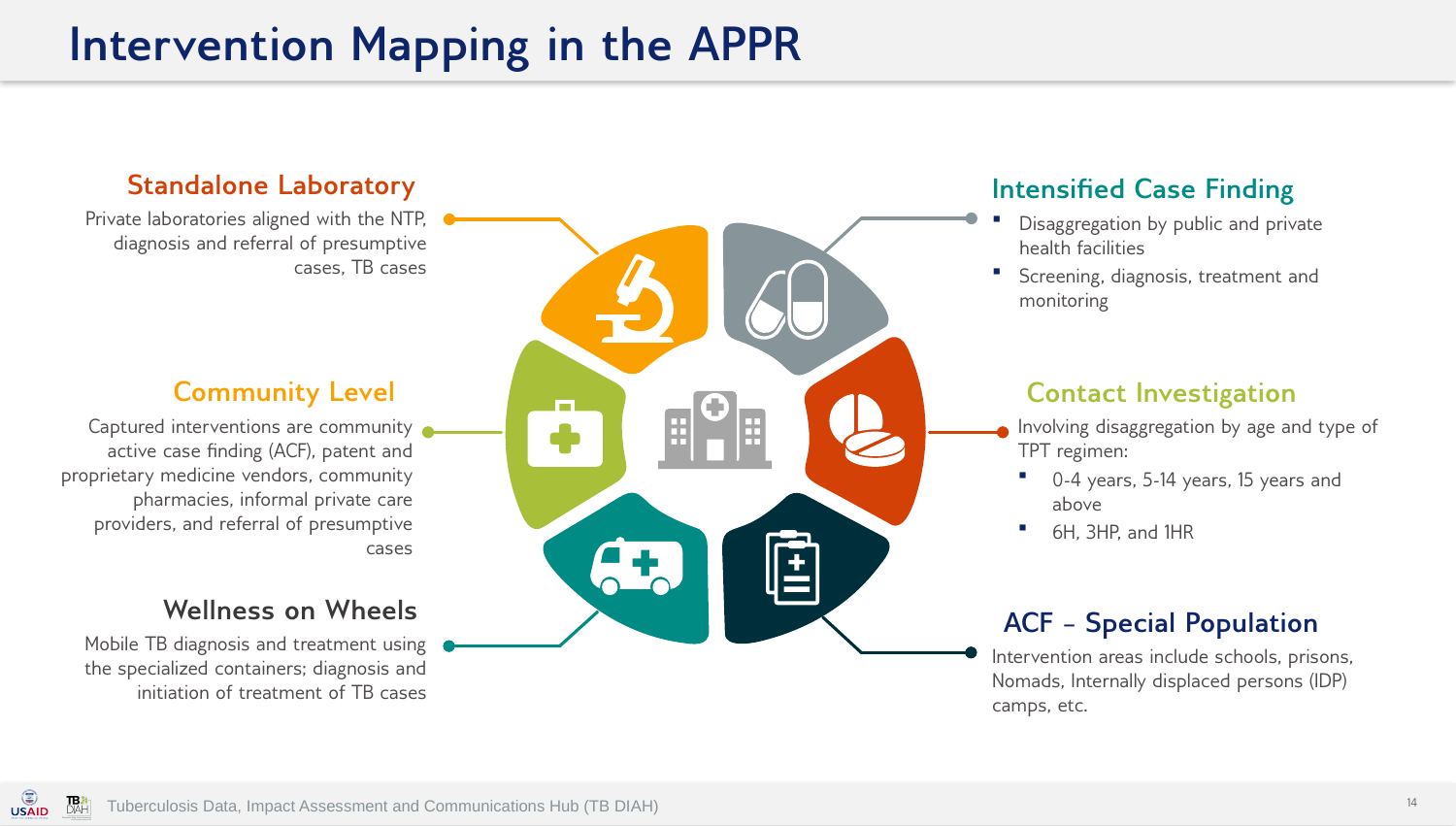

# Intervention Mapping in the APPR
Standalone Laboratory
Private laboratories aligned with the NTP, diagnosis and referral of presumptive cases, TB cases
Intensified Case Finding
Disaggregation by public and private health facilities
Screening, diagnosis, treatment and monitoring

Community Level
Captured interventions are community active case finding (ACF), patent and proprietary medicine vendors, community pharmacies, informal private care providers, and referral of presumptive cases
Contact Investigation
Involving disaggregation by age and type of TPT regimen:
0-4 years, 5-14 years, 15 years and above
6H, 3HP, and 1HR

Wellness on Wheels
Mobile TB diagnosis and treatment using the specialized containers; diagnosis and initiation of treatment of TB cases
ACF – Special Population
Intervention areas include schools, prisons, Nomads, Internally displaced persons (IDP) camps, etc.
14